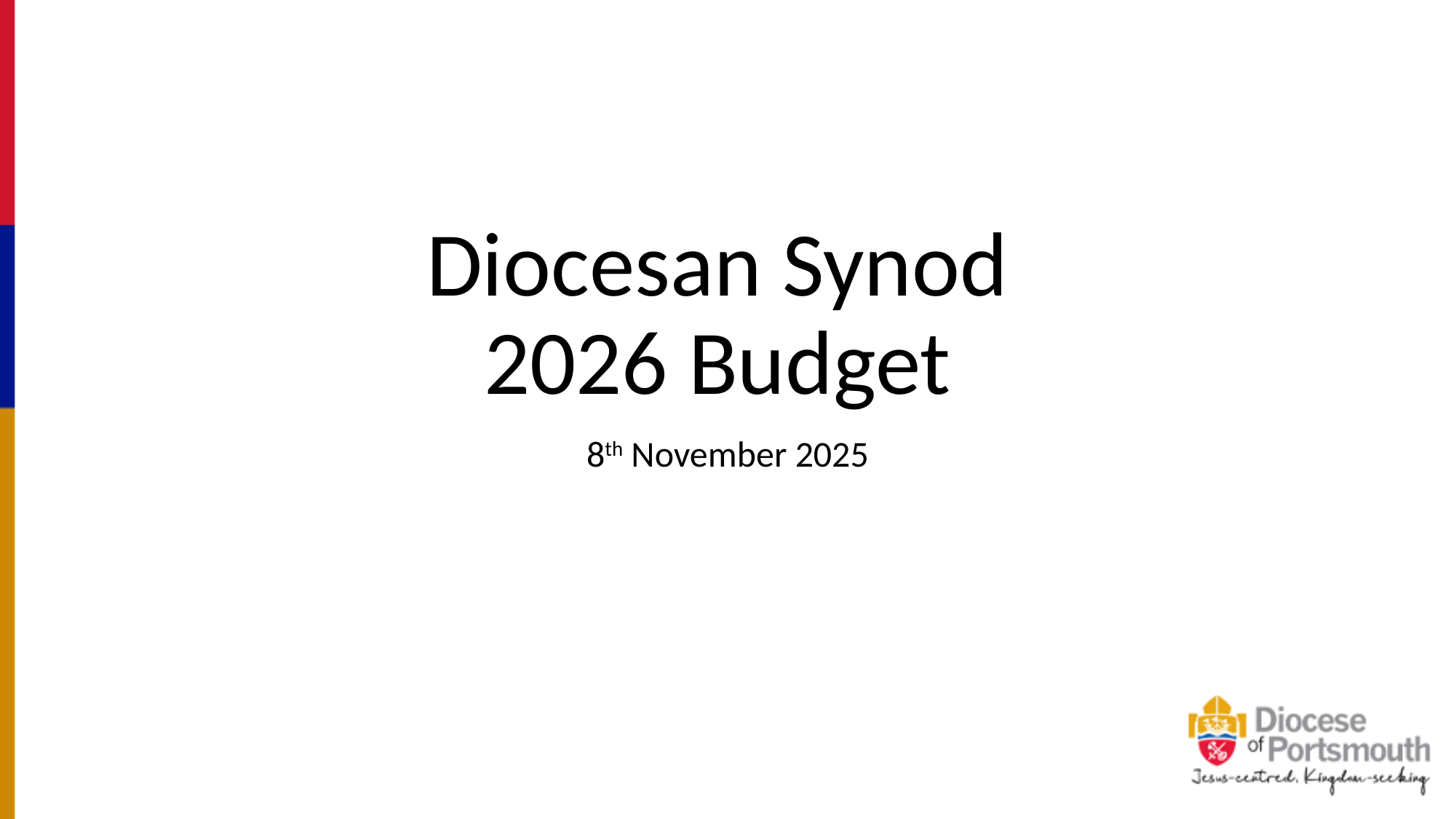

# Diocesan Synod 2026 Budget
8th November 2025